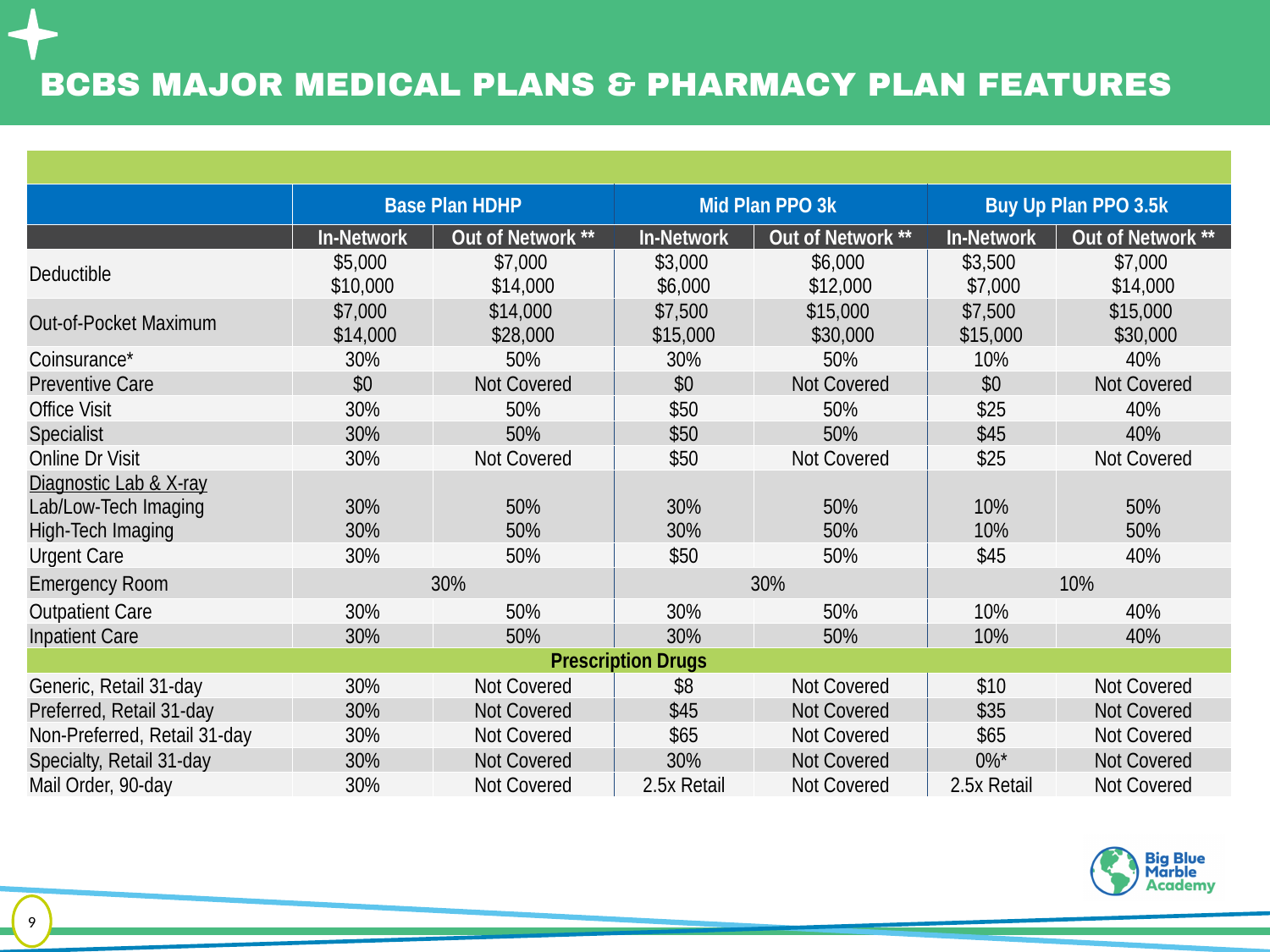

# BCBS MAJOR MEDICAL PLANS & PHARMACY PLAN FEATURES
|  |  |  |  |  |  |  |
| --- | --- | --- | --- | --- | --- | --- |
|  | Base Plan HDHP |  | Mid Plan PPO 3k |  | Buy Up Plan PPO 3.5k |  |
|  | In-Network | Out of Network \*\* | In-Network | Out of Network \*\* | In-Network | Out of Network \*\* |
| Deductible | $5,000 $10,000 | $7,000 $14,000 | $3,000 $6,000 | $6,000 $12,000 | $3,500 $7,000 | $7,000 $14,000 |
| Out-of-Pocket Maximum | $7,000 $14,000 | $14,000 $28,000 | $7,500 $15,000 | $15,000 $30,000 | $7,500 $15,000 | $15,000 $30,000 |
| Coinsurance\* | 30% | 50% | 30% | 50% | 10% | 40% |
| Preventive Care | $0 | Not Covered | $0 | Not Covered | $0 | Not Covered |
| Office Visit | 30% | 50% | $50 | 50% | $25 | 40% |
| Specialist | 30% | 50% | $50 | 50% | $45 | 40% |
| Online Dr Visit | 30% | Not Covered | $50 | Not Covered | $25 | Not Covered |
| Diagnostic Lab & X-ray Lab/Low-Tech Imaging High-Tech Imaging | 30% 30% | 50% 50% | 30% 30% | 50% 50% | 10% 10% | 50% 50% |
| Urgent Care | 30% | 50% | $50 | 50% | $45 | 40% |
| Emergency Room | 30% |  | 30% |  | 10% |  |
| Outpatient Care | 30% | 50% | 30% | 50% | 10% | 40% |
| Inpatient Care | 30% | 50% | 30% | 50% | 10% | 40% |
| Prescription Drugs |  |  |  |  |  |  |
| Generic, Retail 31-day | 30% | Not Covered | $8 | Not Covered | $10 | Not Covered |
| Preferred, Retail 31-day | 30% | Not Covered | $45 | Not Covered | $35 | Not Covered |
| Non-Preferred, Retail 31-day | 30% | Not Covered | $65 | Not Covered | $65 | Not Covered |
| Specialty, Retail 31-day | 30% | Not Covered | 30% | Not Covered | 0%\* | Not Covered |
| Mail Order, 90-day | 30% | Not Covered | 2.5x Retail | Not Covered | 2.5x Retail | Not Covered |

9